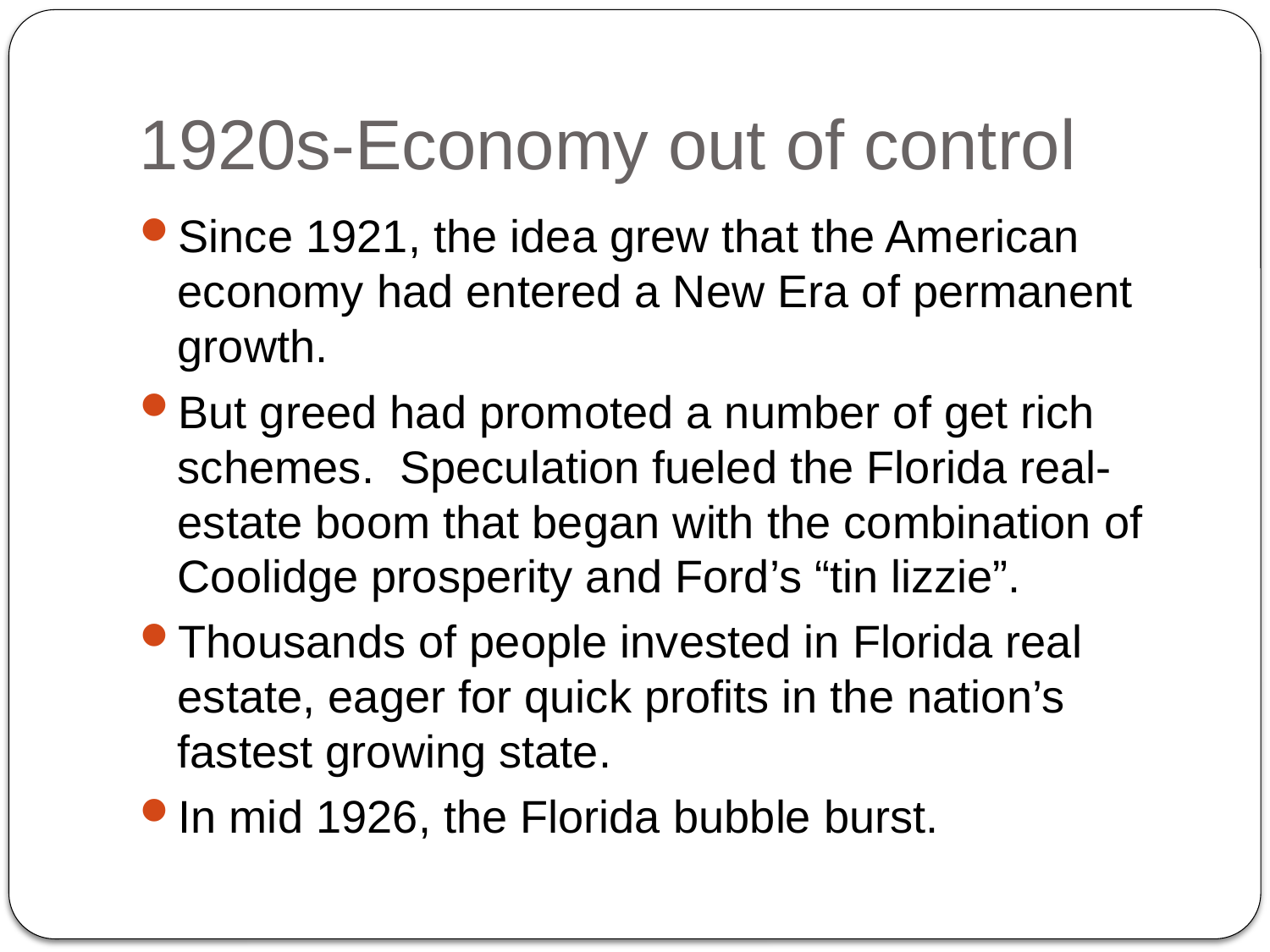

# 1920s-Economy out of control
Since 1921, the idea grew that the American economy had entered a New Era of permanent growth.
But greed had promoted a number of get rich schemes.  Speculation fueled the Florida real-estate boom that began with the combination of Coolidge prosperity and Ford’s “tin lizzie”.
Thousands of people invested in Florida real estate, eager for quick profits in the nation’s fastest growing state.
In mid 1926, the Florida bubble burst.